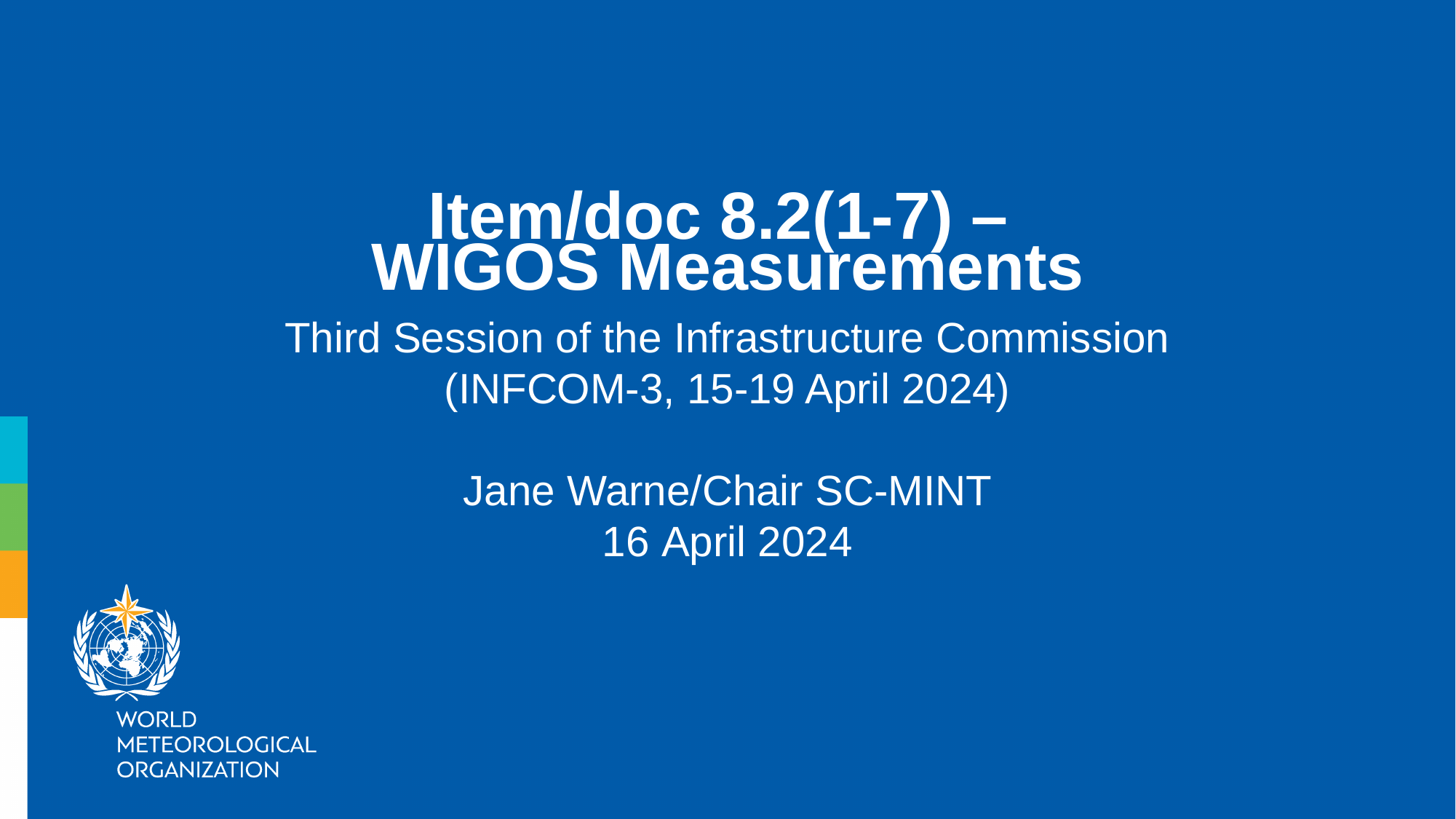

Item/doc 8.2(1-7) –
WIGOS Measurements
Third Session of the Infrastructure Commission
(INFCOM-3, 15-19 April 2024)

Jane Warne/Chair SC-MINT
16 April 2024